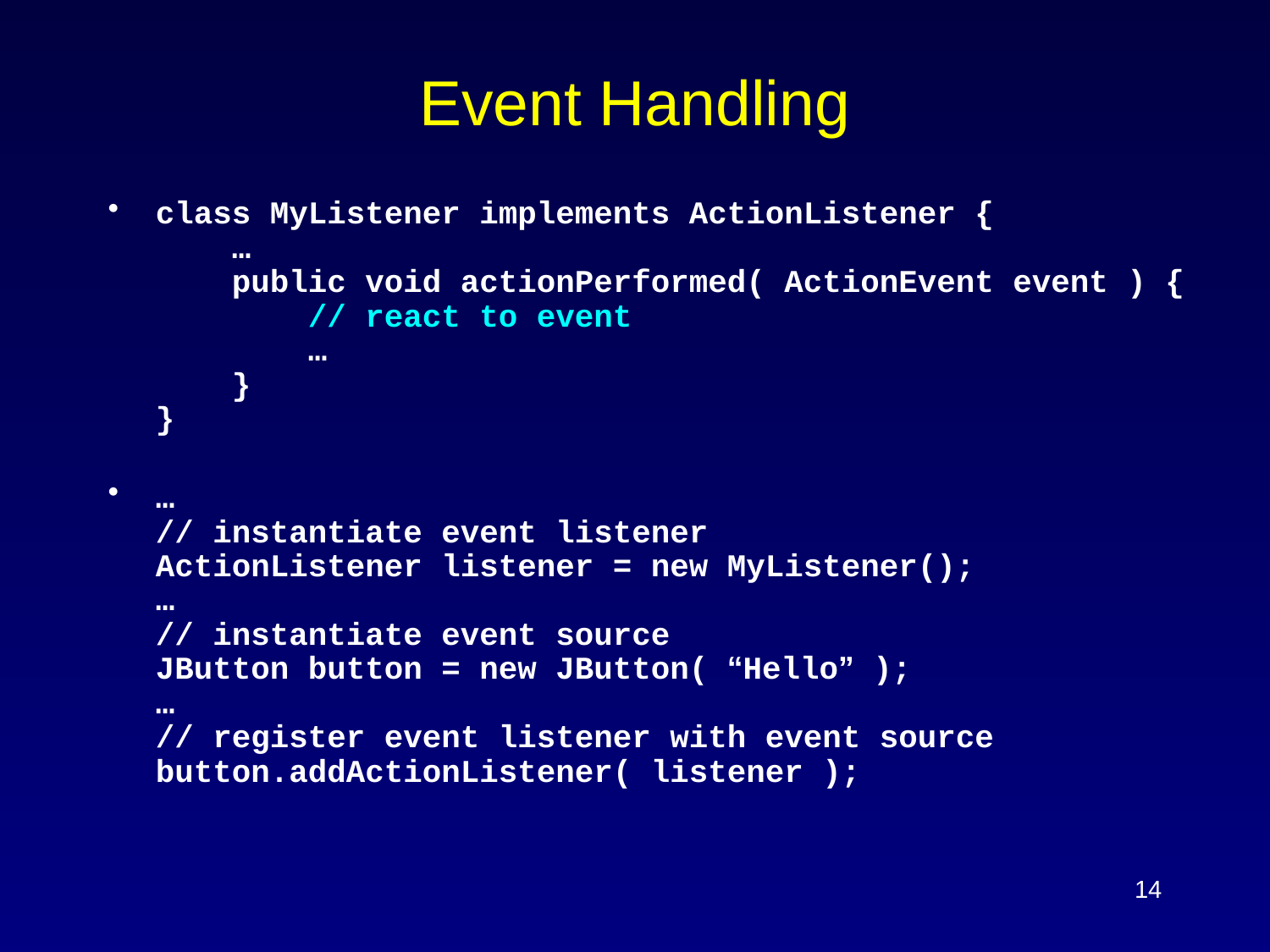

# Event Handling
class MyListener implements ActionListener {
    …
    public void actionPerformed( ActionEvent event ) {
        // react to event
        …
    }
}
…
// instantiate event listener
ActionListener listener = new MyListener();
…
// instantiate event source
JButton button = new JButton( “Hello” );
…
// register event listener with event source
button.addActionListener( listener );
14